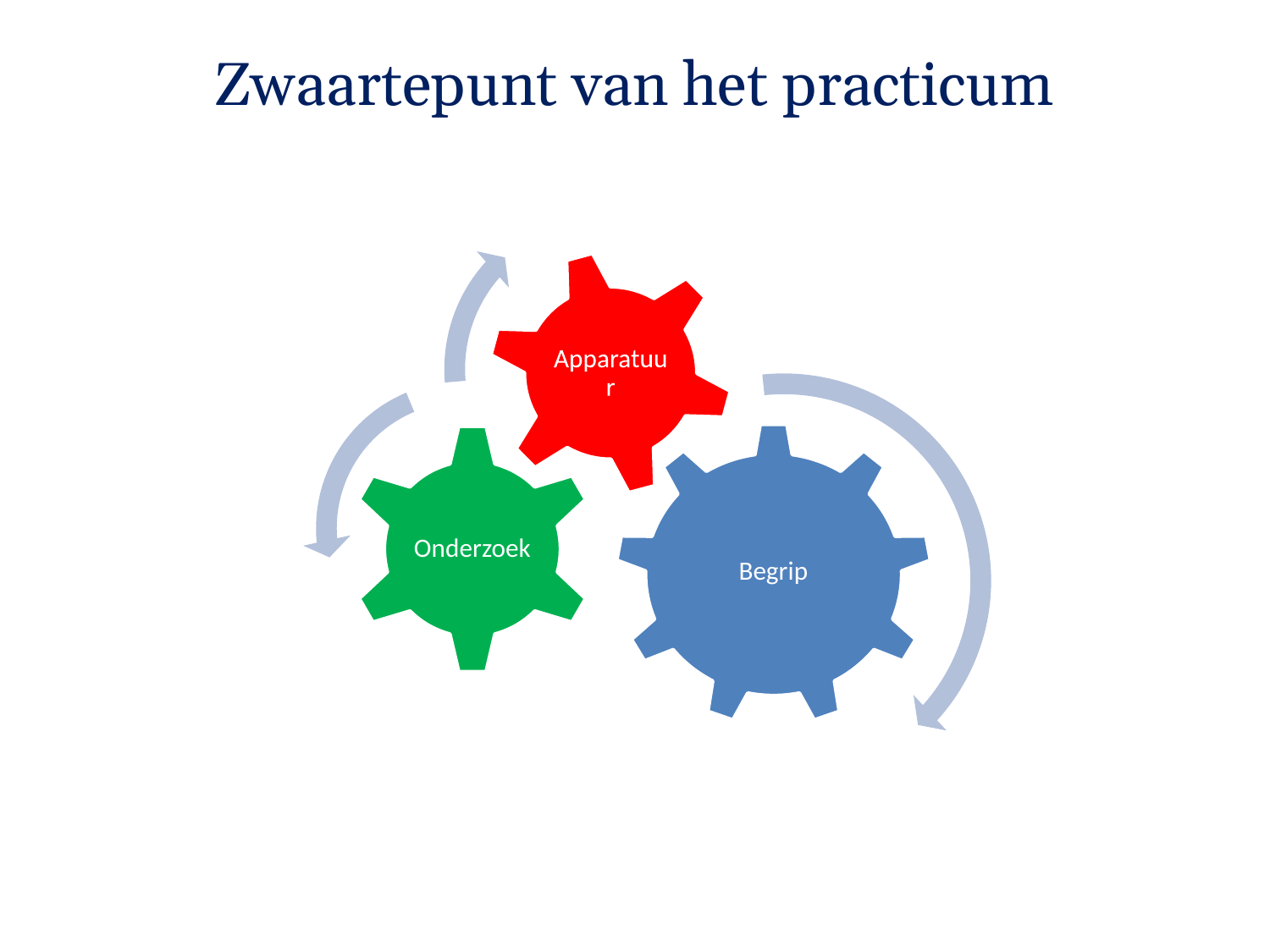

# Zwaartepunt van het practicum
Begrip
Onderzoek
Apparatuur